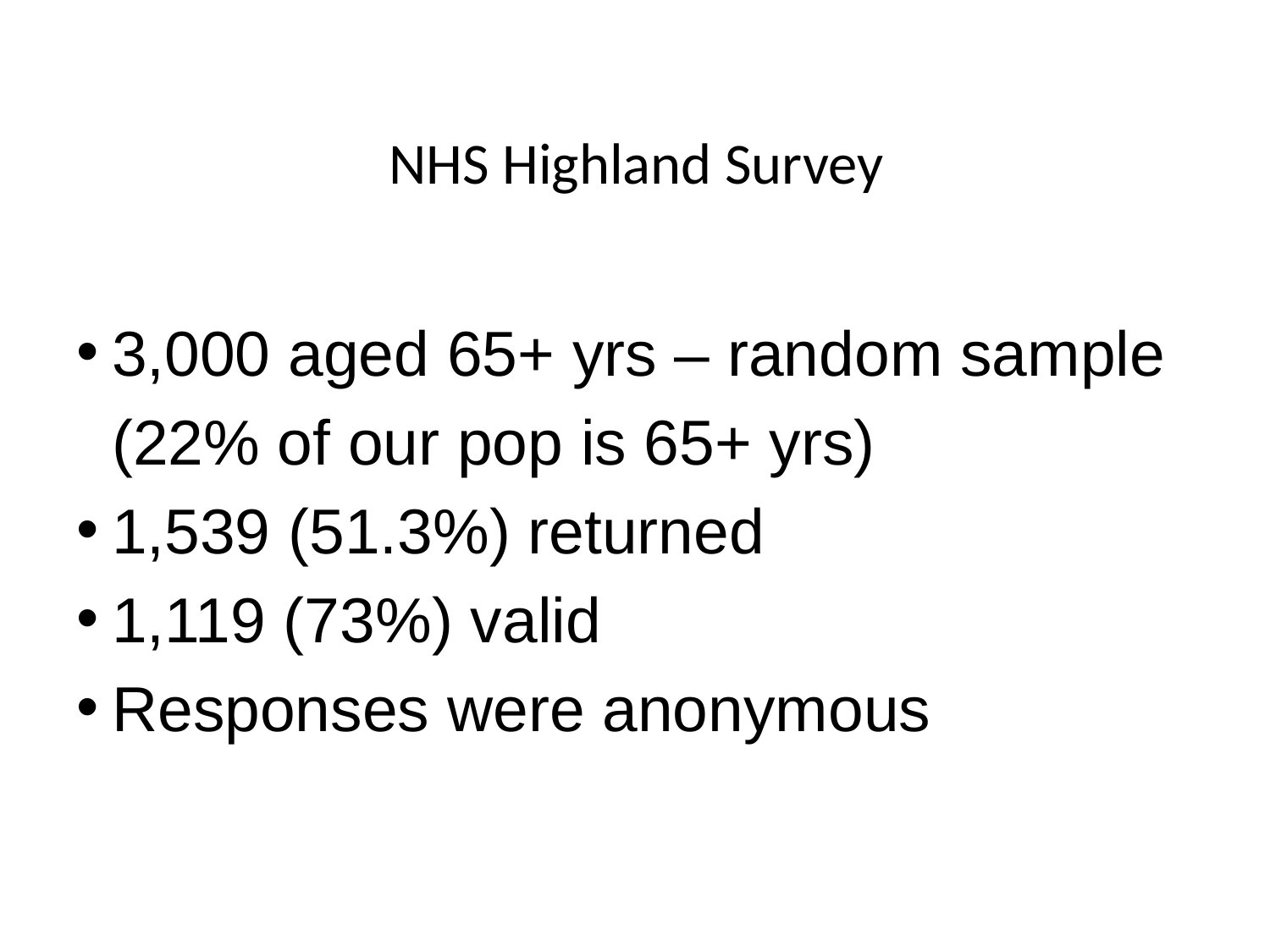

# NHS Highland Survey
3,000 aged 65+ yrs – random sample
	(22% of our pop is 65+ yrs)
1,539 (51.3%) returned
1,119 (73%) valid
Responses were anonymous